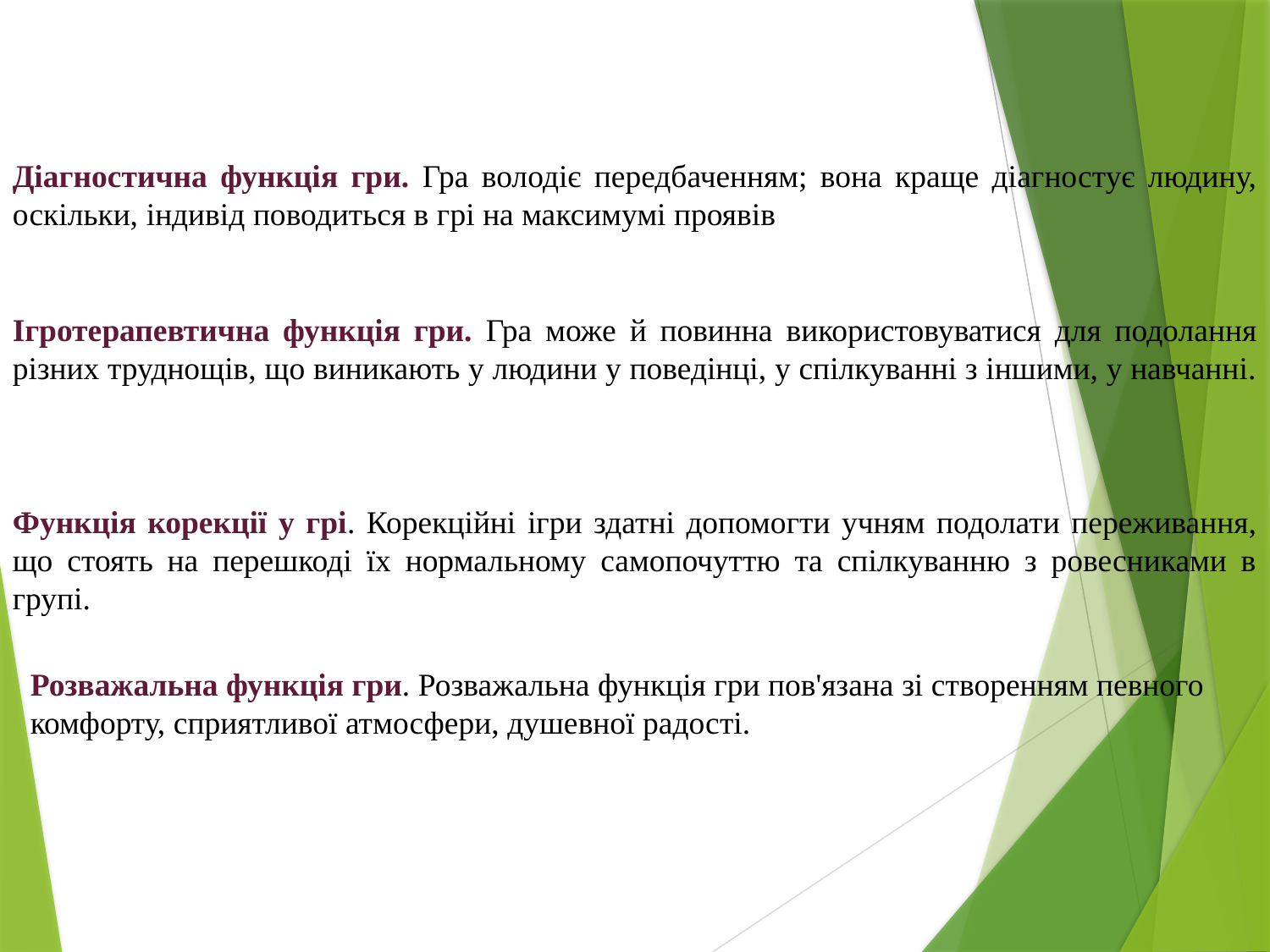

Діагностична функція гри. Гра володіє передбаченням; вона краще діагностує людину, оскільки, індивід поводиться в грі на максимумі проявів
Ігротерапевтична функція гри. Гра може й повинна використовуватися для подолання різних труднощів, що виникають у людини у поведінці, у спілкуванні з іншими, у навчанні.
Функція корекції у грі. Корекційні ігри здатні допомогти учням подолати переживання, що стоять на перешкоді їх нормальному самопочуттю та спілкуванню з ровесниками в групі.
Розважальна функція гри. Розважальна функція гри пов'язана зі створенням певного комфорту, сприятливої атмосфери, душевної радості.